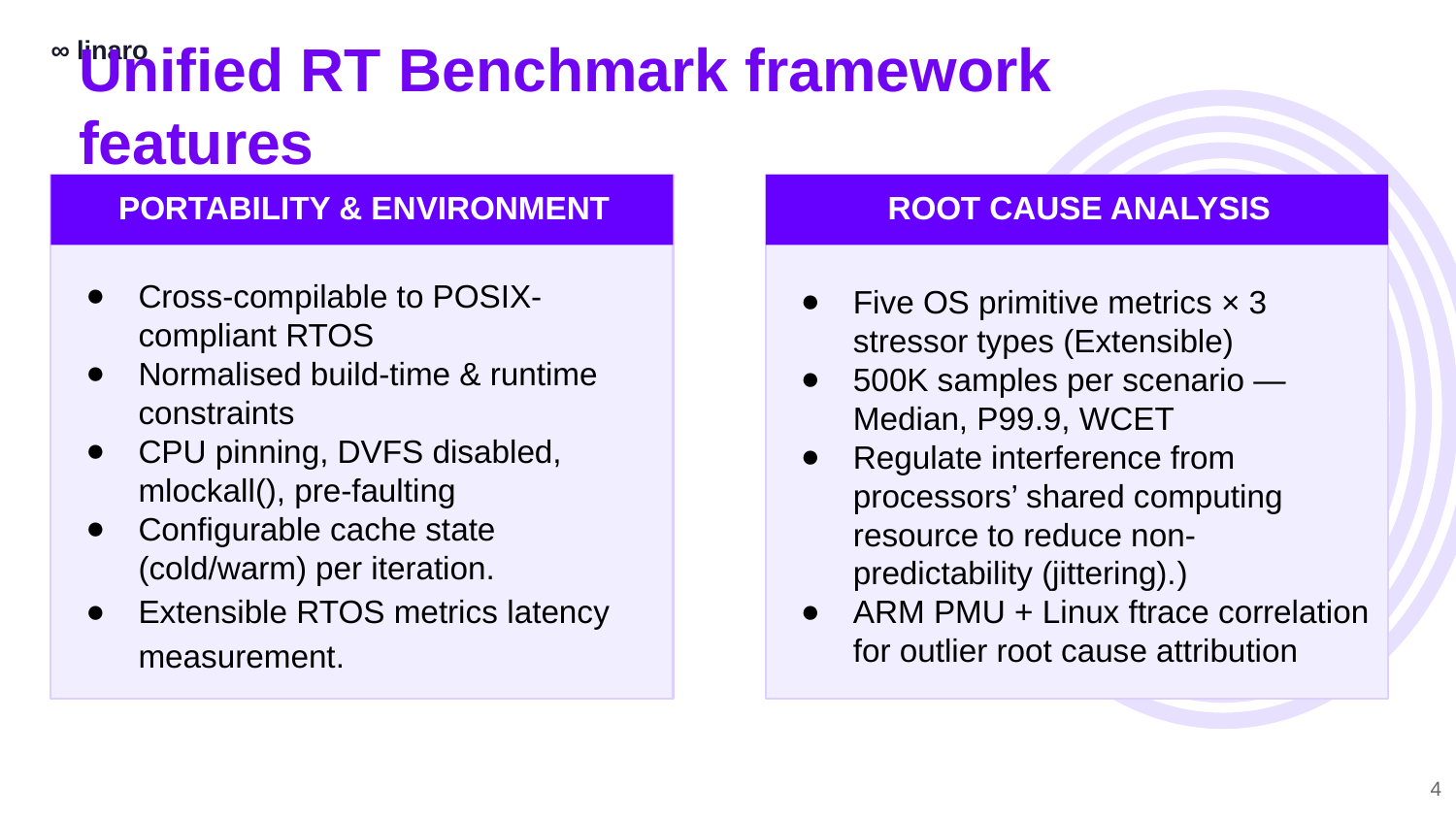

∞ linaro

Unified RT Benchmark framework features

Cross-compilable to POSIX-compliant RTOS
Normalised build-time & runtime constraints
CPU pinning, DVFS disabled, mlockall(), pre-faulting
Configurable cache state (cold/warm) per iteration.
Extensible RTOS metrics latency measurement.

Five OS primitive metrics × 3 stressor types (Extensible)
500K samples per scenario — Median, P99.9, WCET
Regulate interference from processors’ shared computing resource to reduce non-predictability (jittering).)
ARM PMU + Linux ftrace correlation for outlier root cause attribution
PORTABILITY & ENVIRONMENT
ROOT CAUSE ANALYSIS

4